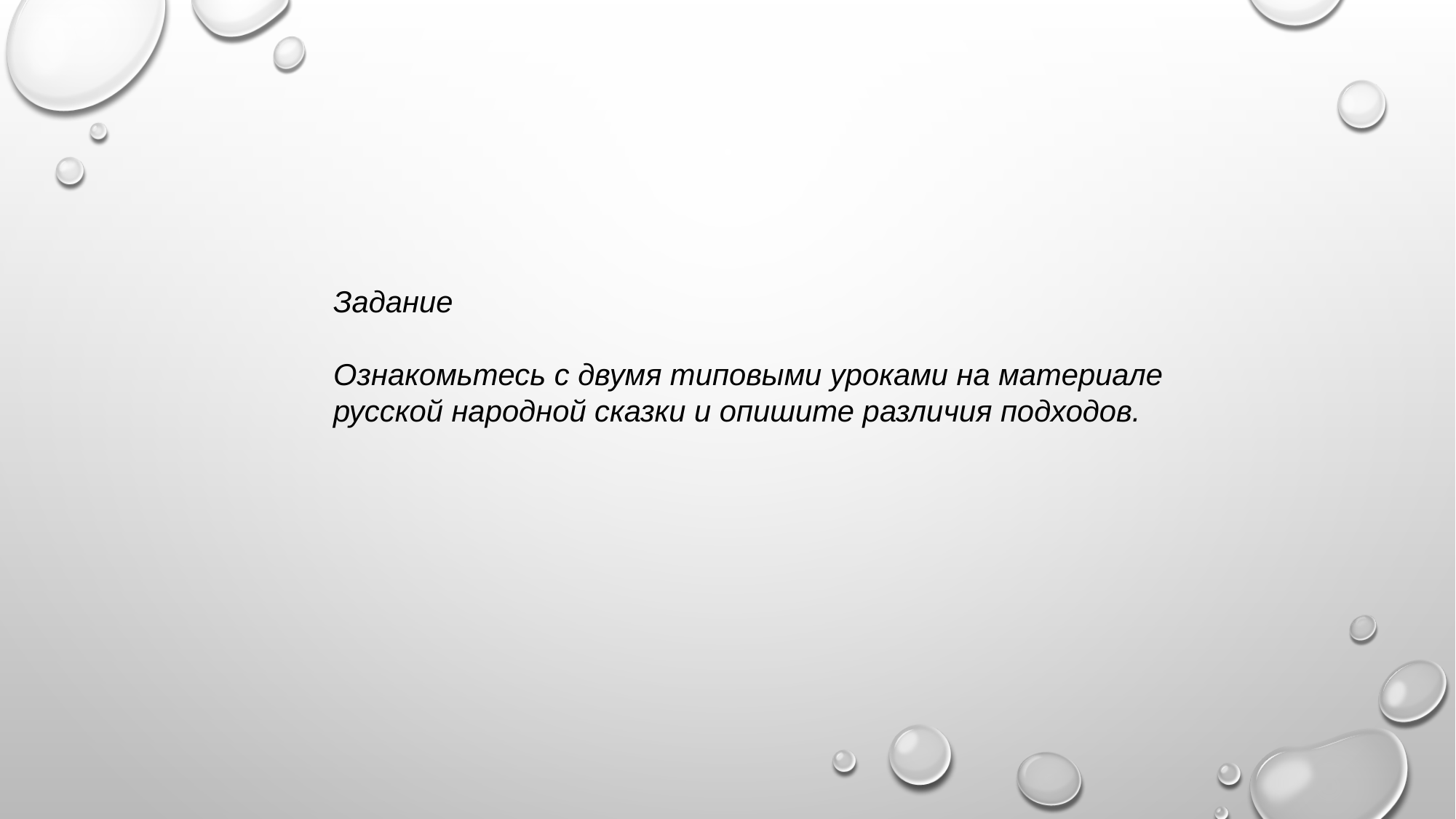

Задание

Ознакомьтесь с двумя типовыми уроками на материале русской народной сказки и опишите различия подходов.